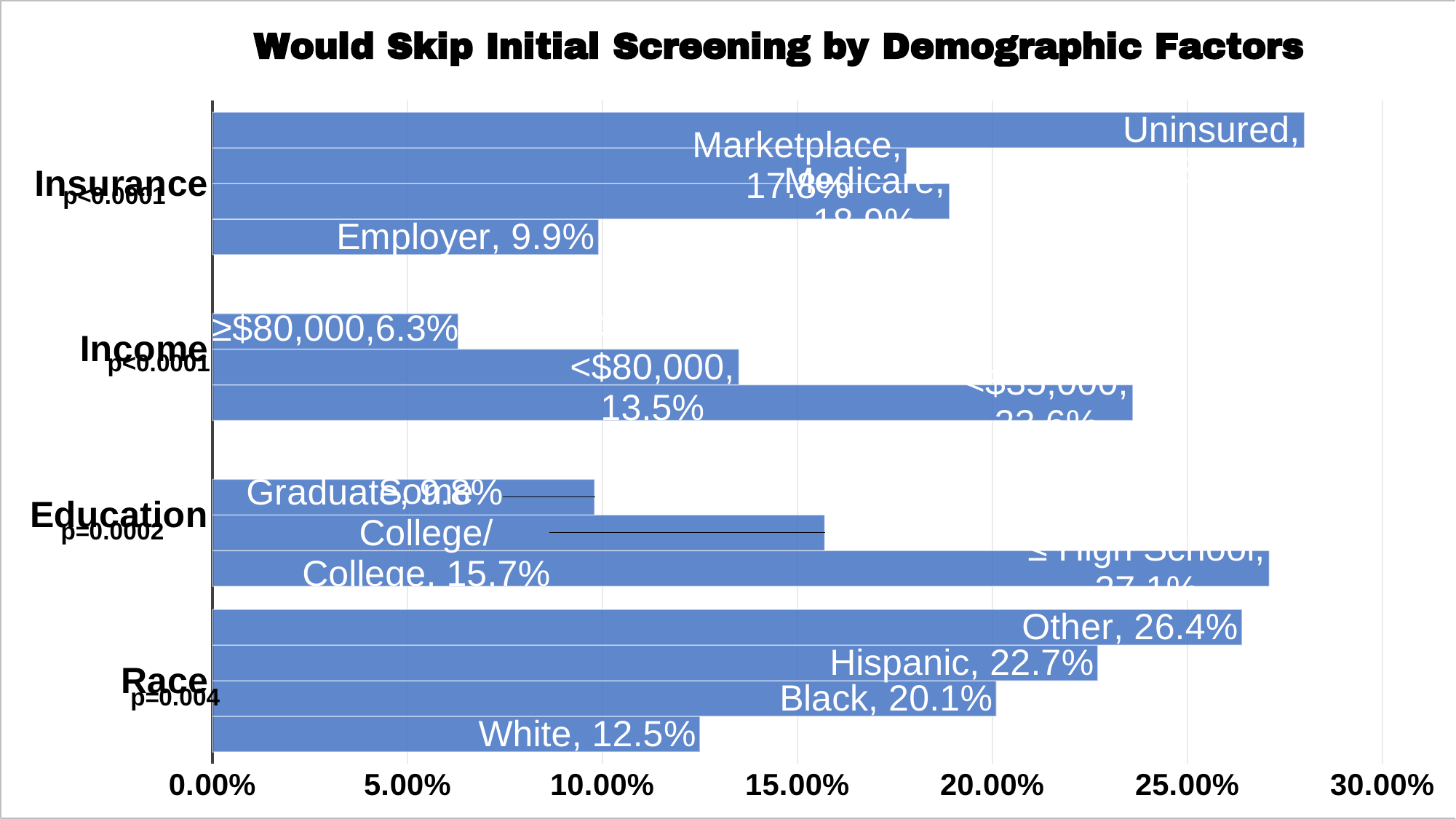

### Chart: Would Skip Initial Screening by Demographic Factors

| Category | Series 1 | Series 2 | Series 3 | Series 4 |
|---|---|---|---|---|
| Race | 0.125 | 0.201 | 0.227 | 0.264 |
| Education | 0.271 | 0.157 | 0.098 | None |
| Income | 0.236 | 0.135 | 0.063 | None |
| Insurance | 0.099 | 0.189 | 0.178 | 0.28 |
#
p<0.0001